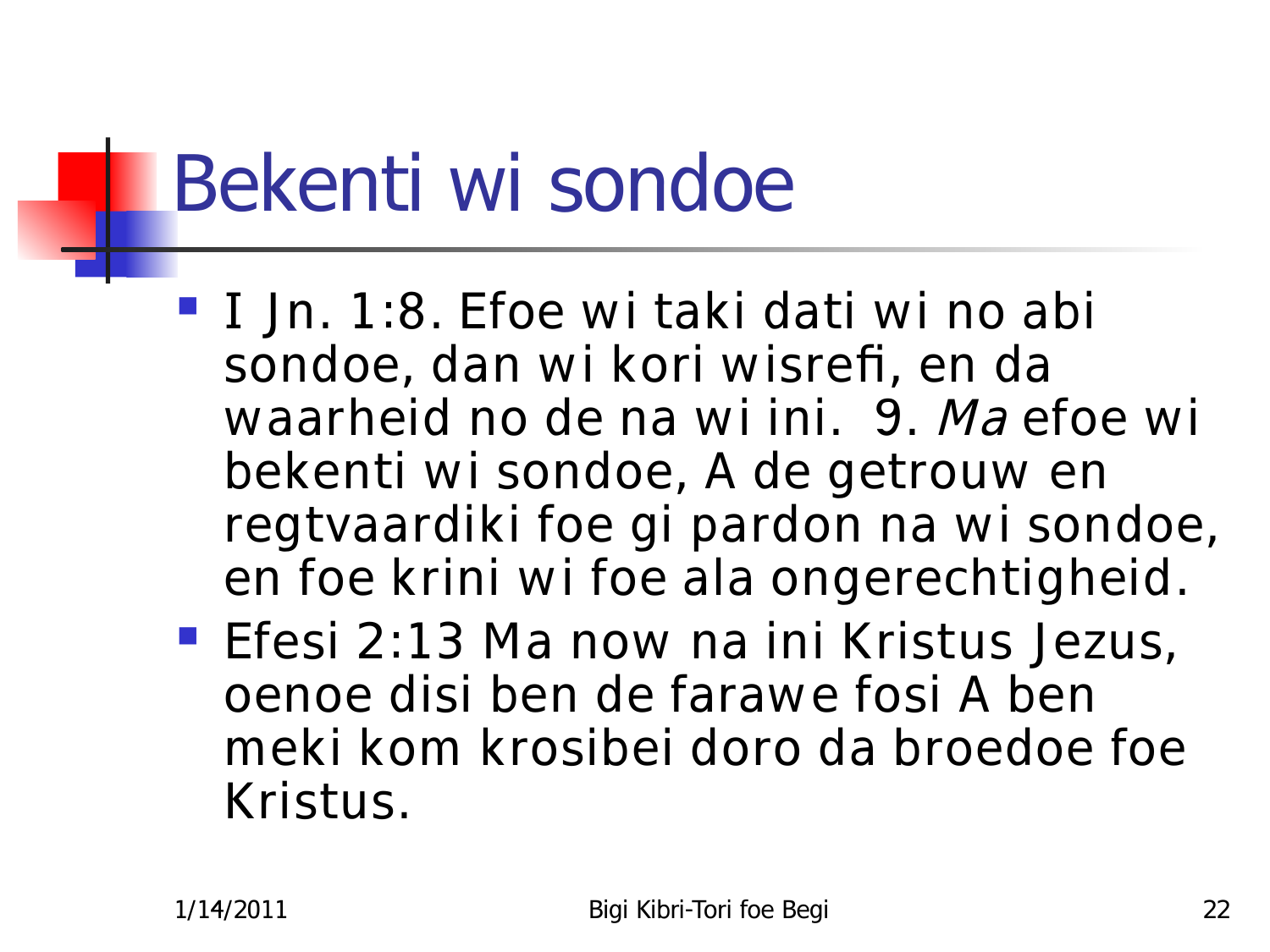

# Bekenti wi sondoe
I Jn. 1:8. Efoe wi taki dati wi no abi sondoe, dan wi kori wisrefi, en da waarheid no de na wi ini.  9. Ma efoe wi bekenti wi sondoe, A de getrouw en regtvaardiki foe gi pardon na wi sondoe, en foe krini wi foe ala ongerechtigheid.
Efesi 2:13 Ma now na ini Kristus Jezus, oenoe disi ben de farawe fosi A ben meki kom krosibei doro da broedoe foe Kristus.
1/14/2011
Bigi Kibri-Tori foe Begi
22